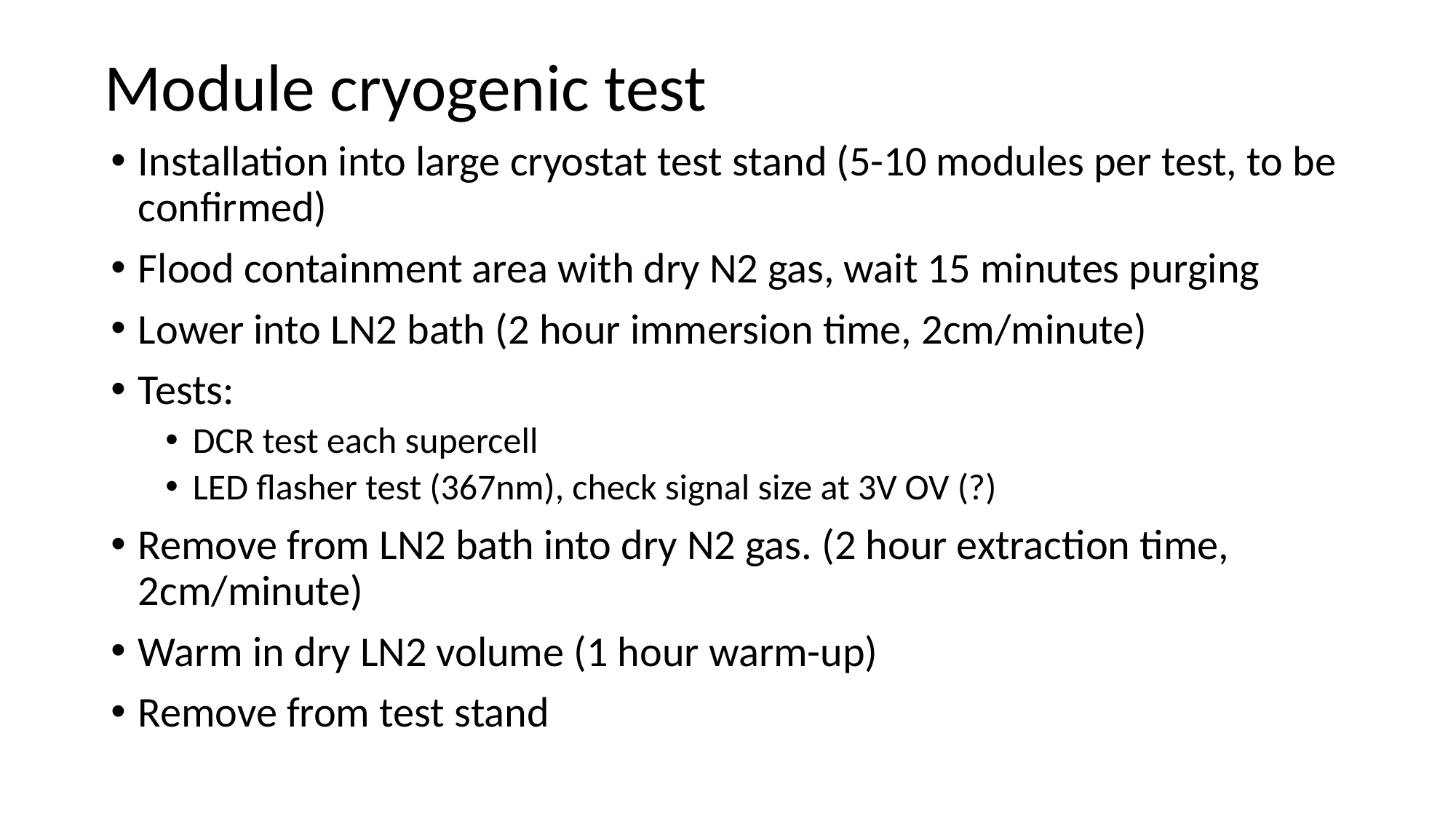

# Module cryogenic test
Installation into large cryostat test stand (5-10 modules per test, to be confirmed)
Flood containment area with dry N2 gas, wait 15 minutes purging
Lower into LN2 bath (2 hour immersion time, 2cm/minute)
Tests:
DCR test each supercell
LED flasher test (367nm), check signal size at 3V OV (?)
Remove from LN2 bath into dry N2 gas. (2 hour extraction time, 2cm/minute)
Warm in dry LN2 volume (1 hour warm-up)
Remove from test stand